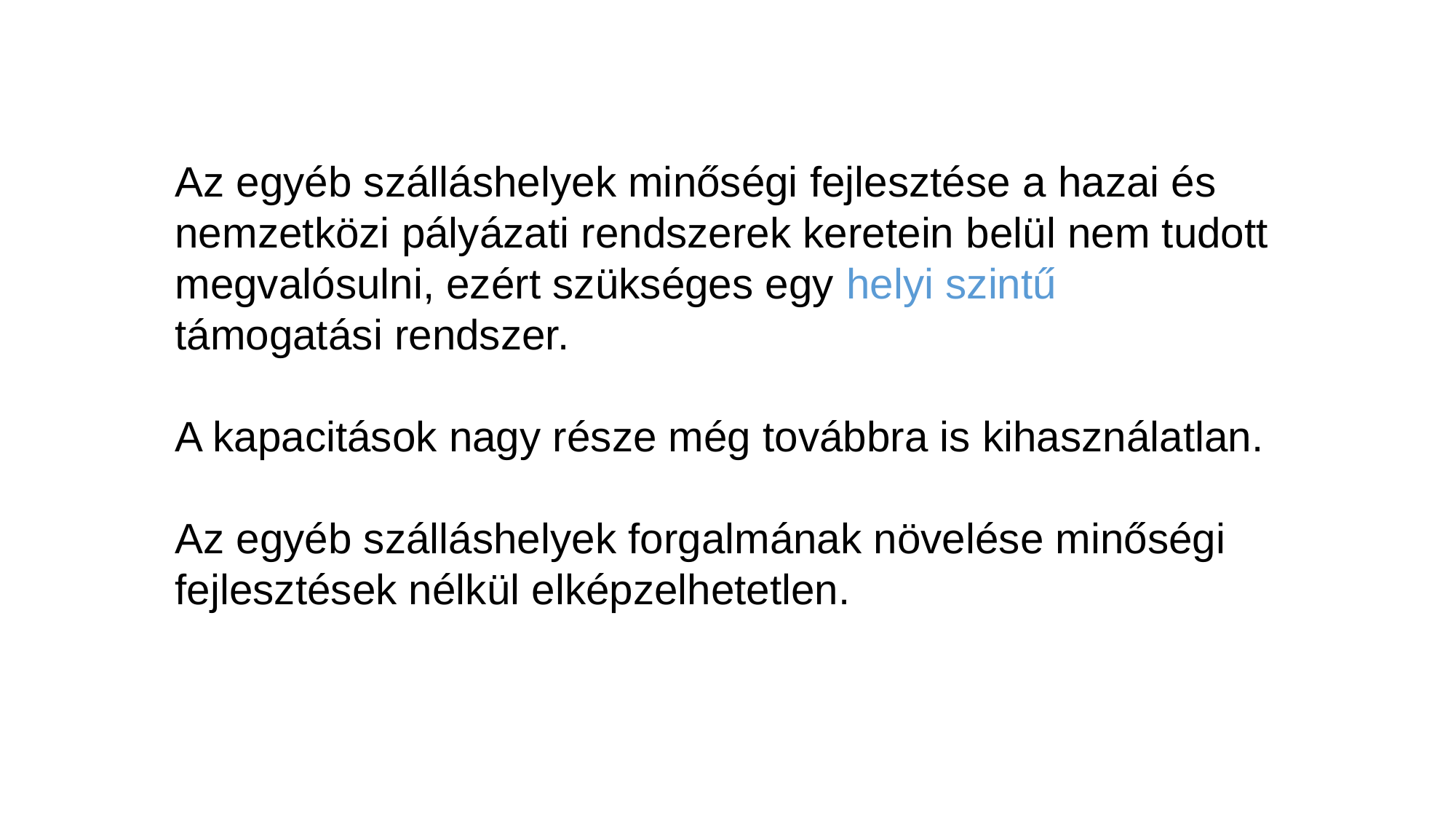

Az egyéb szálláshelyek minőségi fejlesztése a hazai és nemzetközi pályázati rendszerek keretein belül nem tudott megvalósulni, ezért szükséges egy helyi szintű támogatási rendszer.

A kapacitások nagy része még továbbra is kihasználatlan.

Az egyéb szálláshelyek forgalmának növelése minőségi fejlesztések nélkül elképzelhetetlen.